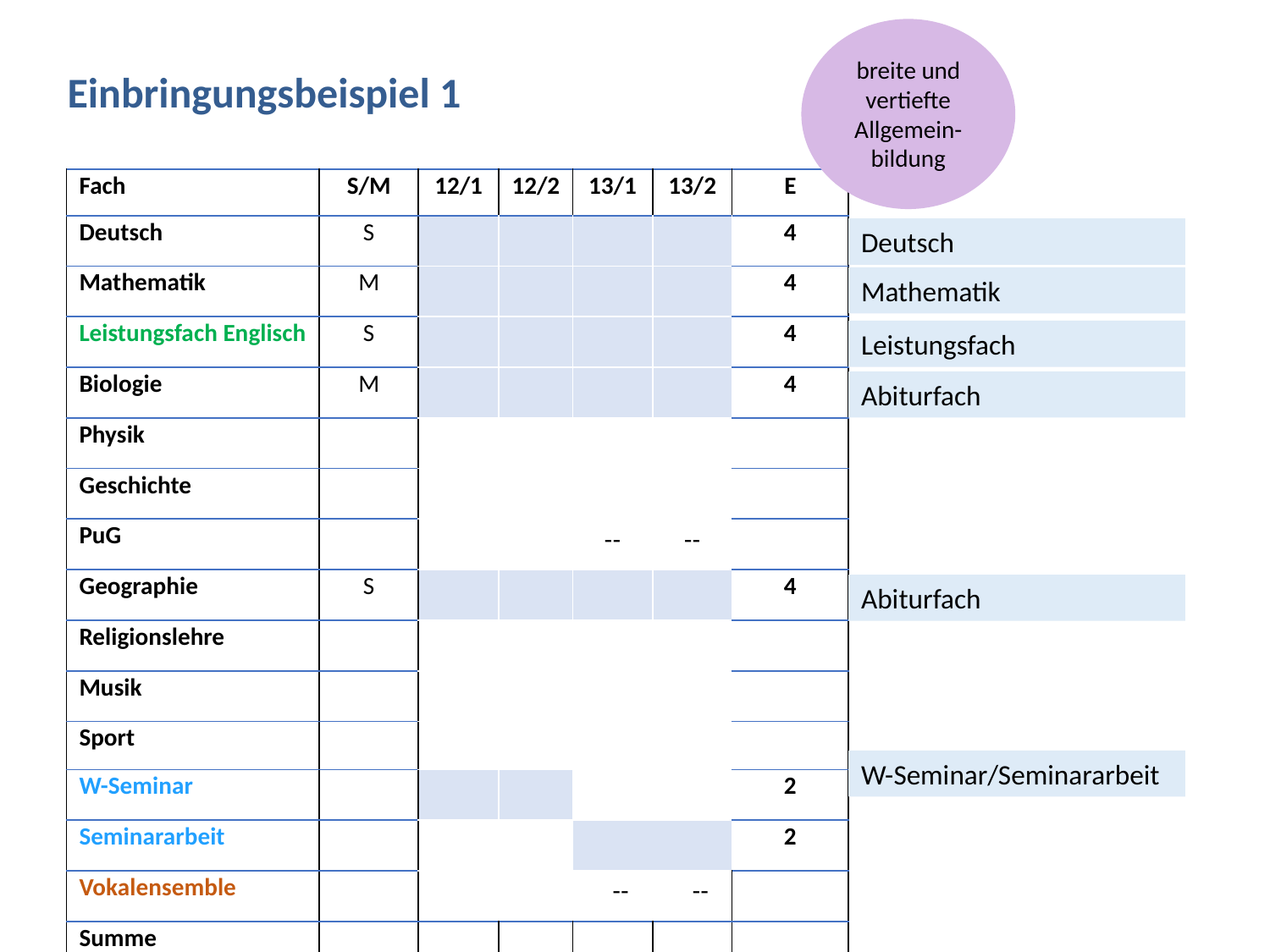

breite und vertiefte Allgemein-bildung
Einbringungsbeispiel 1
| Fach | S/M | 12/1 | 12/2 | 13/1 | 13/2 |  | E |
| --- | --- | --- | --- | --- | --- | --- | --- |
| Deutsch | S |  |  |  |  |  | 4 |
| Mathematik | M |  |  |  |  |  | 4 |
| Leistungsfach Englisch | S |  |  |  |  |  | 4 |
| Biologie | M |  |  |  |  |  | 4 |
| Physik |  |  |  |  |  |  |  |
| Geschichte |  |  |  |  |  |  |  |
| PuG |  |  |  | -- | -- |  |  |
| Geographie | S |  |  |  |  |  | 4 |
| Religionslehre |  |  |  |  |  |  |  |
| Musik |  |  |  |  |  |  |  |
| Sport |  |  |  |  |  |  |  |
| W-Seminar |  |  |  |  |  |  | 2 |
| Seminararbeit |  |  |  |  |  |  | 2 |
| Vokalensemble |  |  |  | -- |  | -- |  |
| Summe |  |  |  |  |  |  |  |
Deutsch
Mathematik
Leistungsfach
Abiturfach
Abiturfach
W-Seminar/Seminararbeit